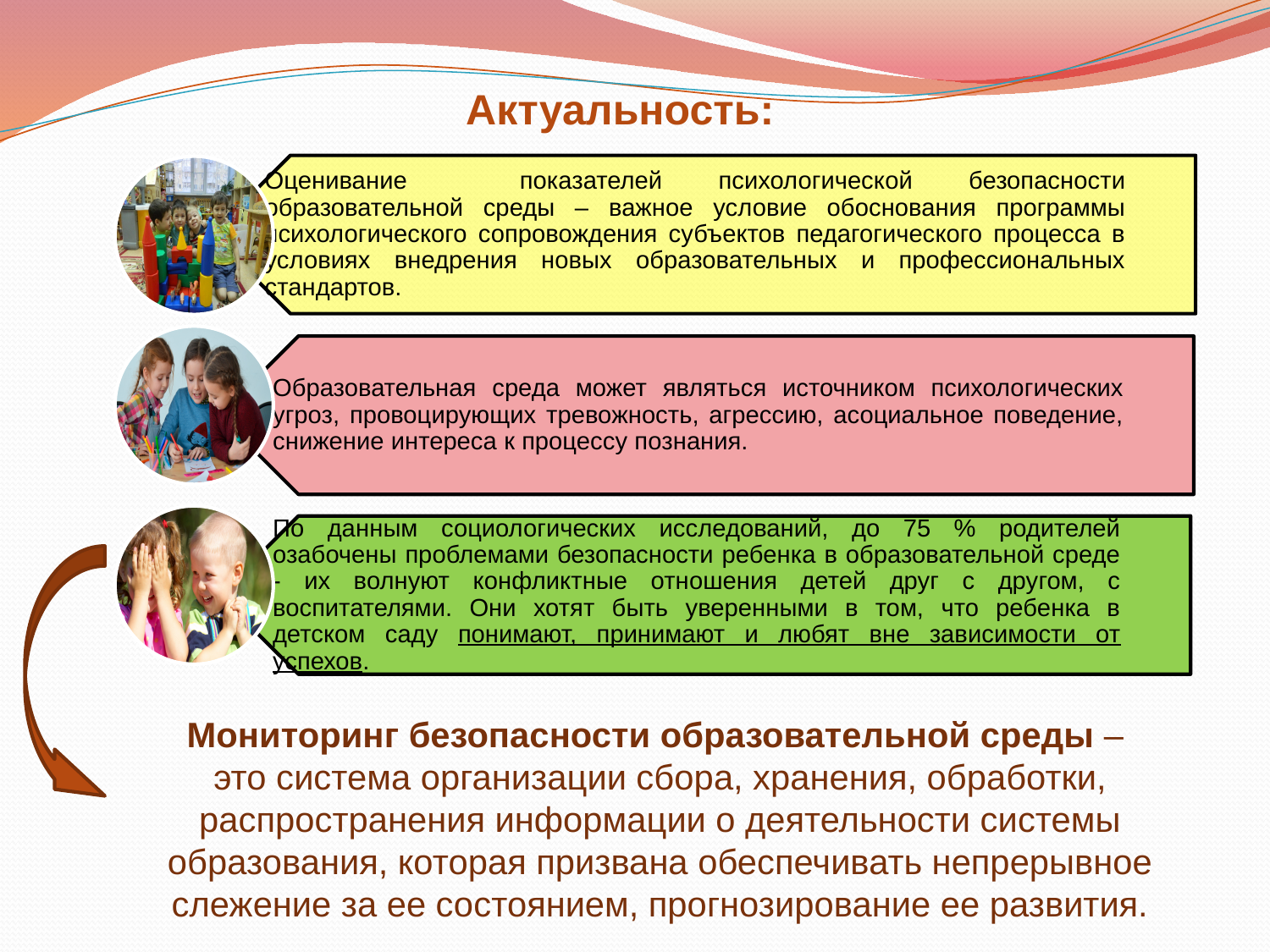

Актуальность:
Оценивание  показателей психологической безопасности образовательной среды – важное условие обоснования программы психологического сопровождения субъектов педагогического процесса в условиях внедрения новых образовательных и профессиональных стандартов.
Образовательная среда может являться источником психологических угроз, провоцирующих тревожность, агрессию, асоциальное поведение, снижение интереса к процессу познания.
По данным социологических исследований, до 75 % родителей озабочены проблемами безопасности ребенка в образовательной среде - их волнуют конфликтные отношения детей друг с другом, с воспитателями. Они хотят быть уверенными в том, что ребенка в детском саду понимают, принимают и любят вне зависимости от успехов.

Мониторинг безопасности образовательной среды –
это система организации сбора, хранения, обработки, распространения информации о деятельности системы образования, которая призвана обеспечивать непрерывное слежение за ее состоянием, прогнозирование ее развития.